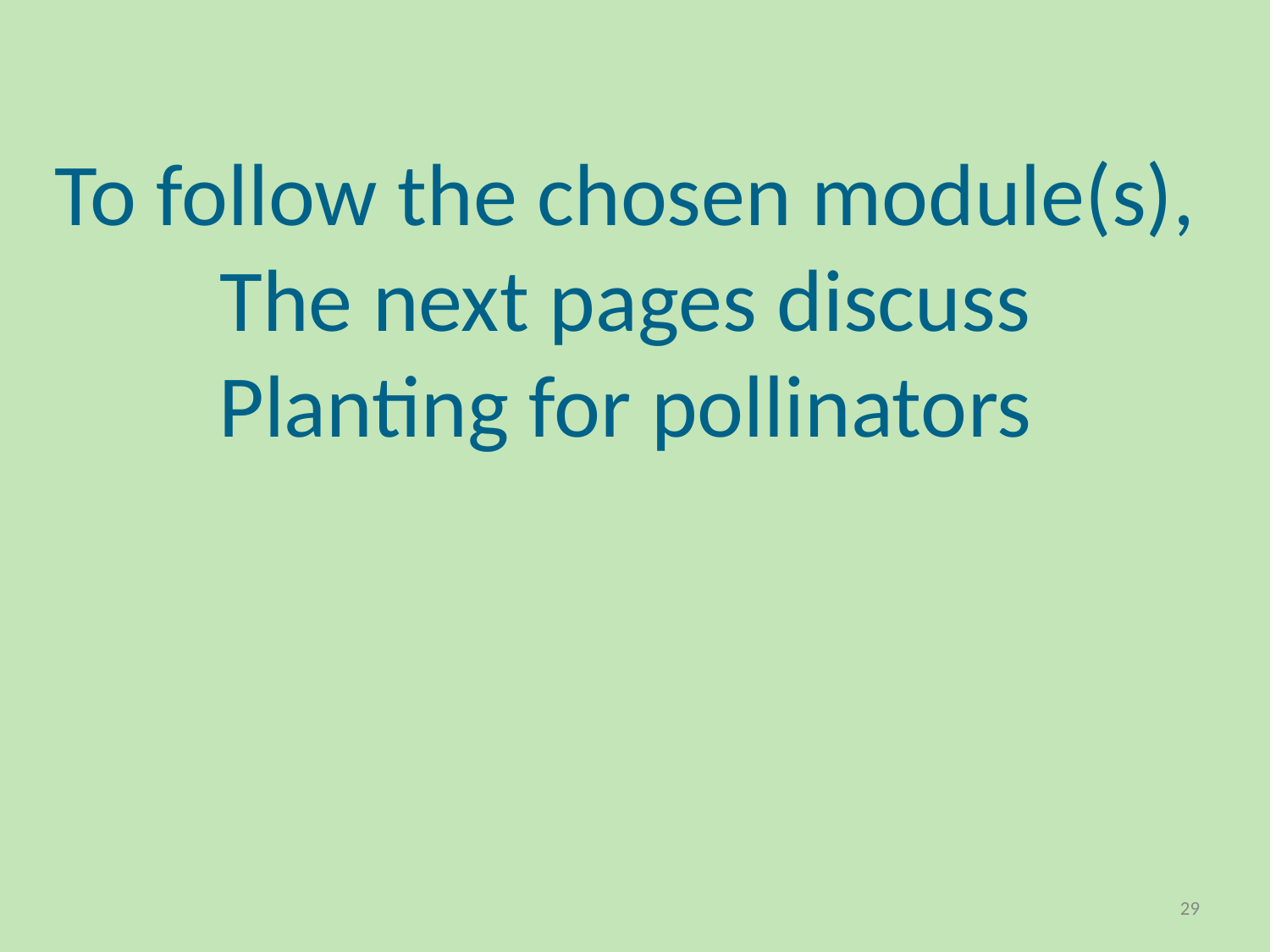

To follow the chosen module(s),
The next pages discuss
Planting for pollinators

29